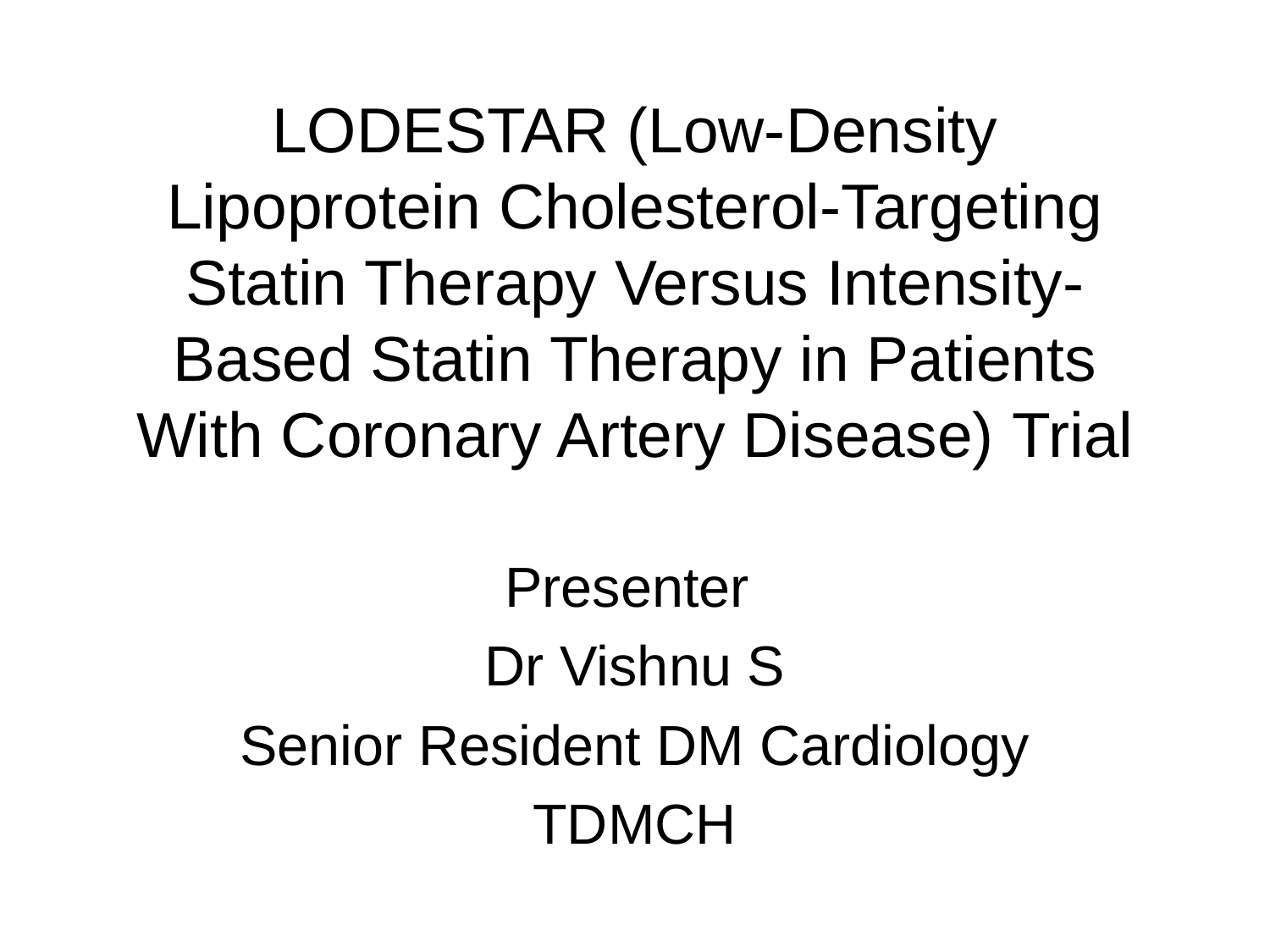

# LODESTAR (Low-Density Lipoprotein Cholesterol-Targeting Statin Therapy Versus Intensity-Based Statin Therapy in Patients With Coronary Artery Disease) Trial
Presenter
Dr Vishnu S
Senior Resident DM Cardiology
TDMCH